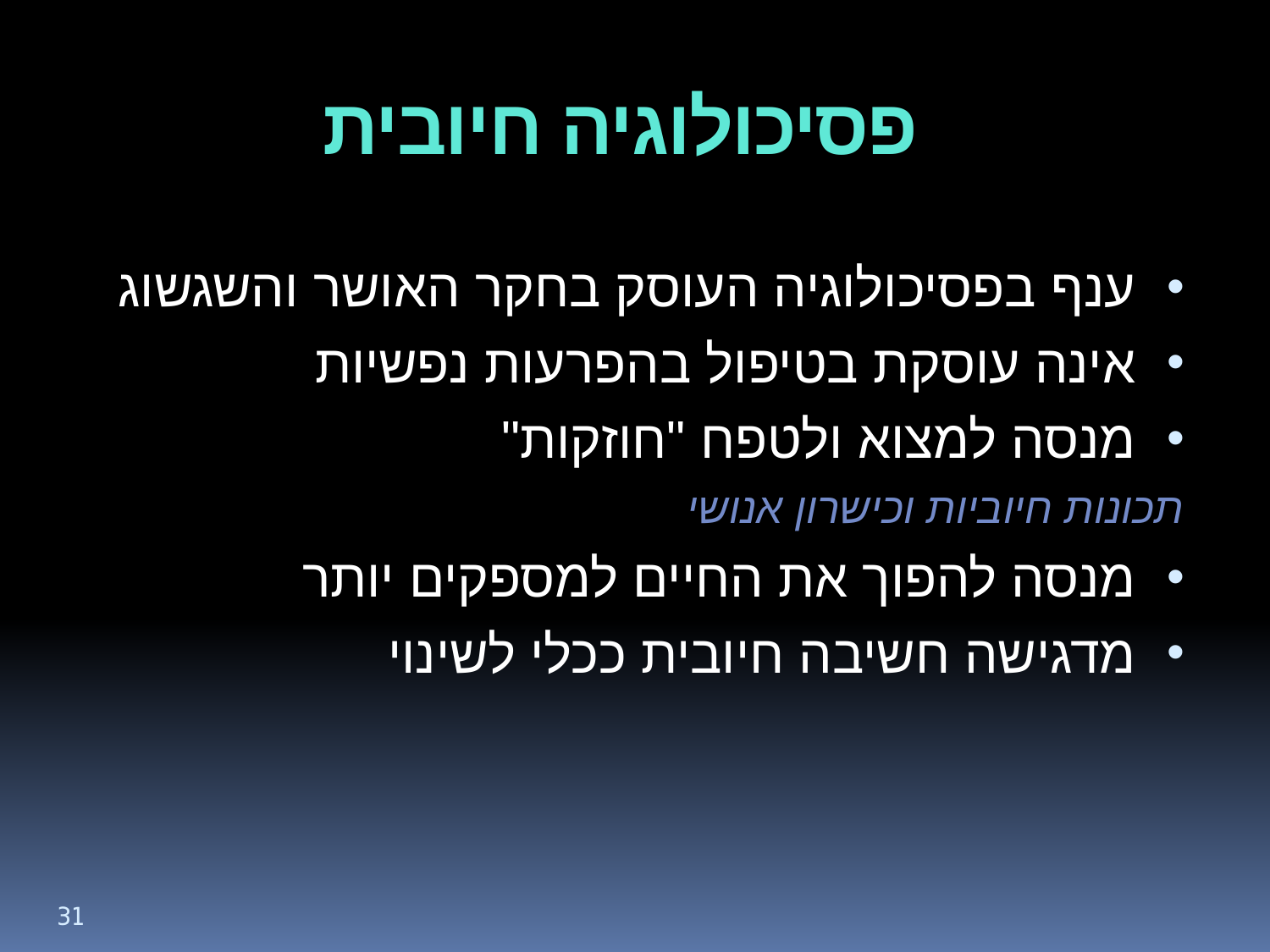

# פסיכולוגיה חיובית
ענף בפסיכולוגיה העוסק בחקר האושר והשגשוג
אינה עוסקת בטיפול בהפרעות נפשיות‏‏
מנסה למצוא ולטפח "חוזקות"
	תכונות חיוביות וכישרון אנושי
מנסה להפוך את החיים למספקים יותר
מדגישה חשיבה חיובית ככלי לשינוי
31